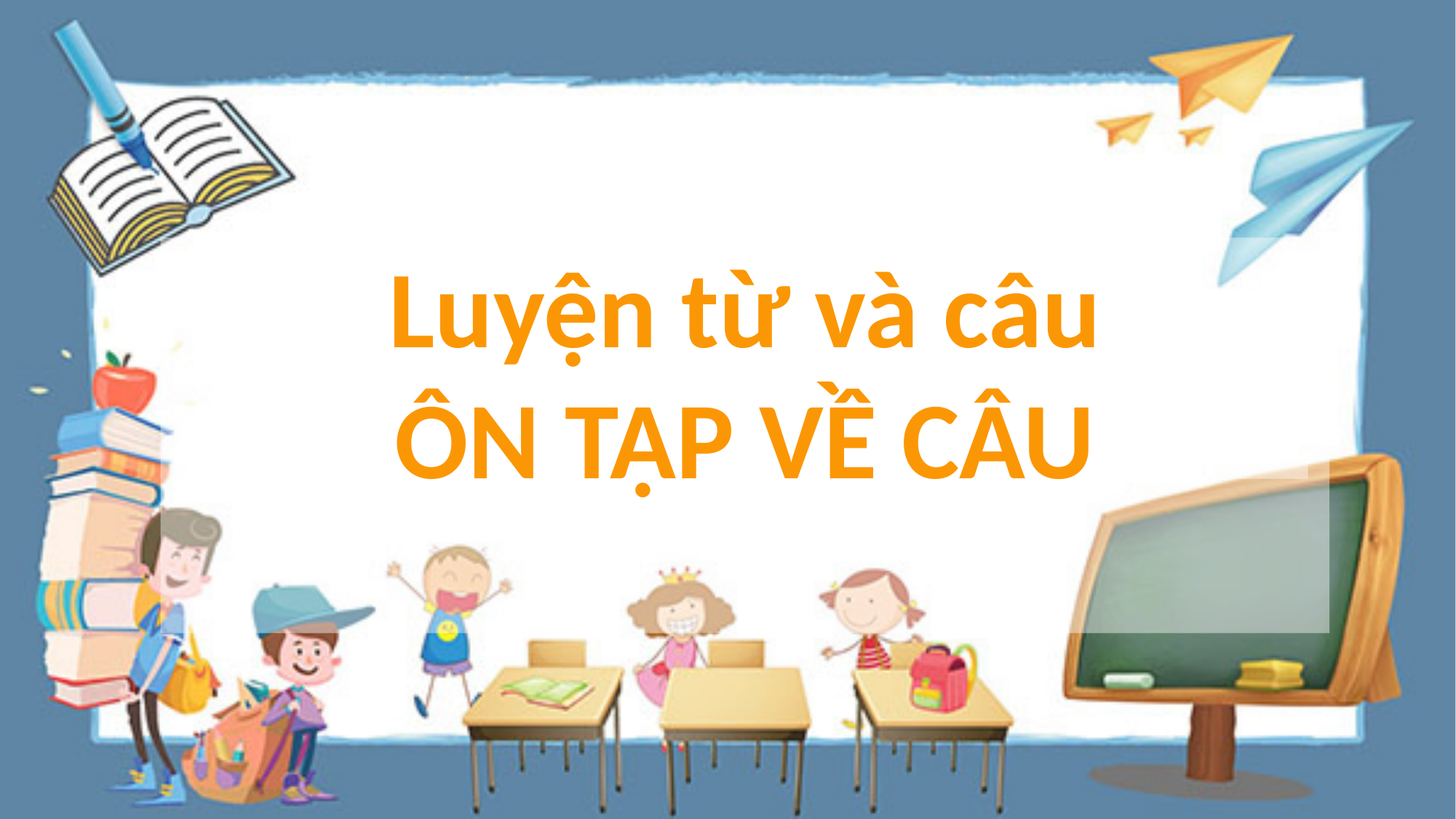

# Luyện từ và câu
ÔN TẬP VỀ CÂU